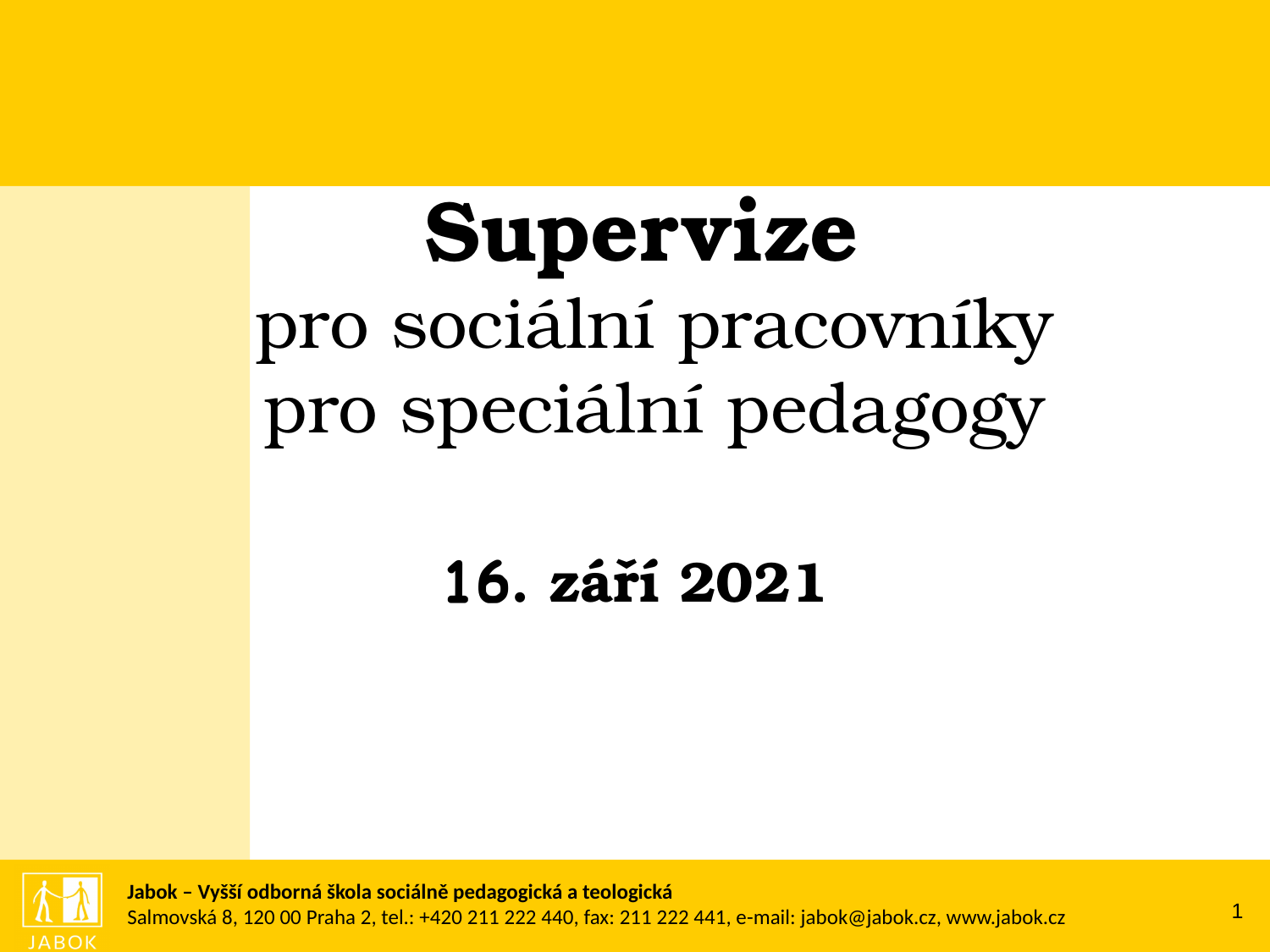

Supervize
pro sociální pracovníky
pro speciální pedagogy
			16. září 2021